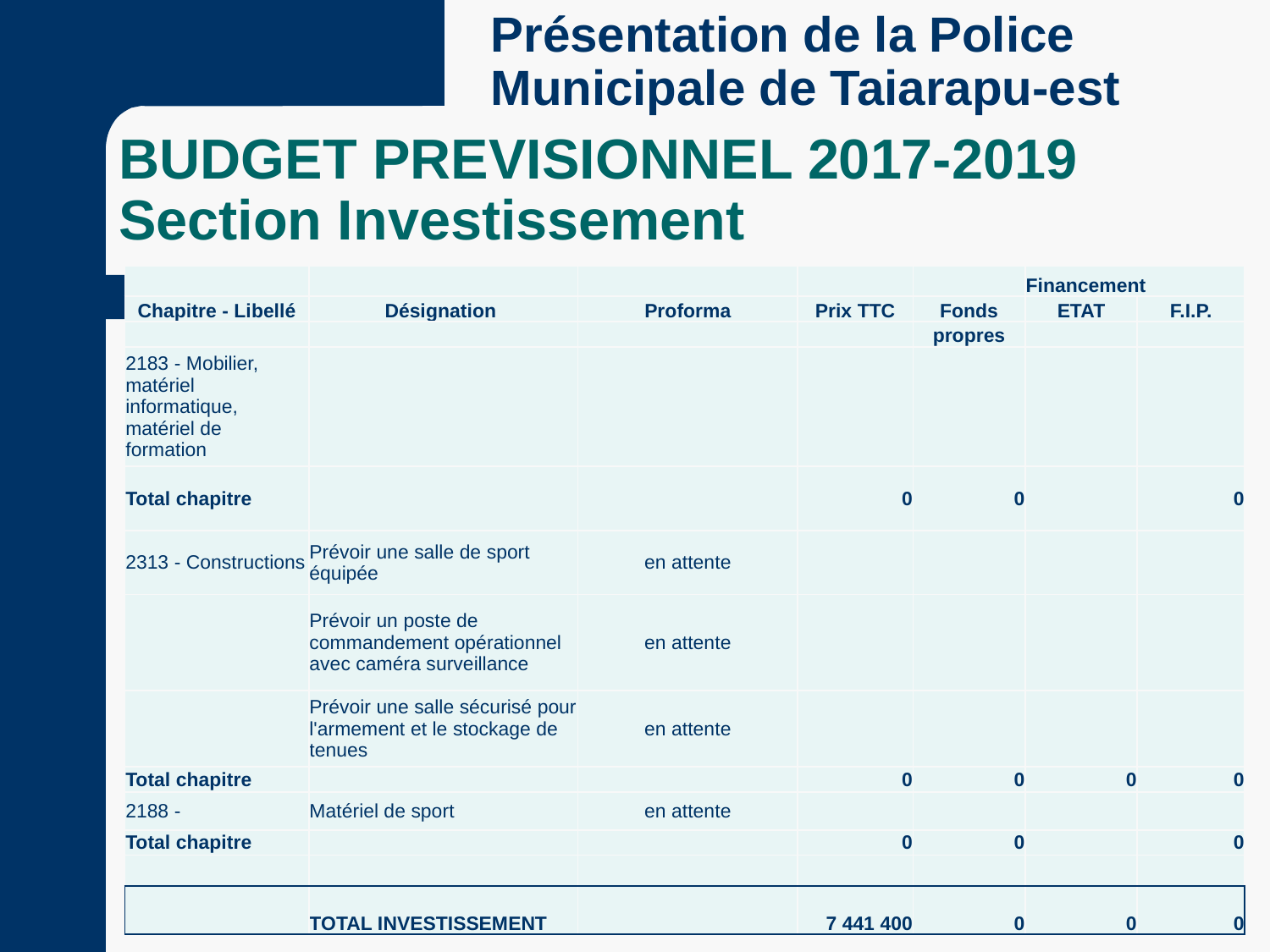

Présentation de la Police Municipale de Taiarapu-est
BUDGET PREVISIONNEL 2017-2019
Section Investissement
|  |  |  |  |  | Financement |  |
| --- | --- | --- | --- | --- | --- | --- |
| Chapitre - Libellé | Désignation | Proforma | Prix TTC | Fonds | ETAT | F.I.P. |
|  |  |  |  | propres |  |  |
| 2183 - Mobilier, matériel informatique, matériel de formation |  |  |  |  |  |  |
| Total chapitre |  |  | 0 | 0 |  | 0 |
| 2313 - Constructions | Prévoir une salle de sport équipée | en attente |  |  |  |  |
|  | Prévoir un poste de commandement opérationnel avec caméra surveillance | en attente |  |  |  |  |
|  | Prévoir une salle sécurisé pour l'armement et le stockage de tenues | en attente |  |  |  |  |
| Total chapitre |  |  | 0 | 0 | 0 | 0 |
| 2188 - | Matériel de sport | en attente |  |  |  |  |
| Total chapitre |  |  | 0 | 0 |  | 0 |
|  |  |  |  |  |  |  |
|  | TOTAL INVESTISSEMENT |  | 7 441 400 | 0 | 0 | 0 |